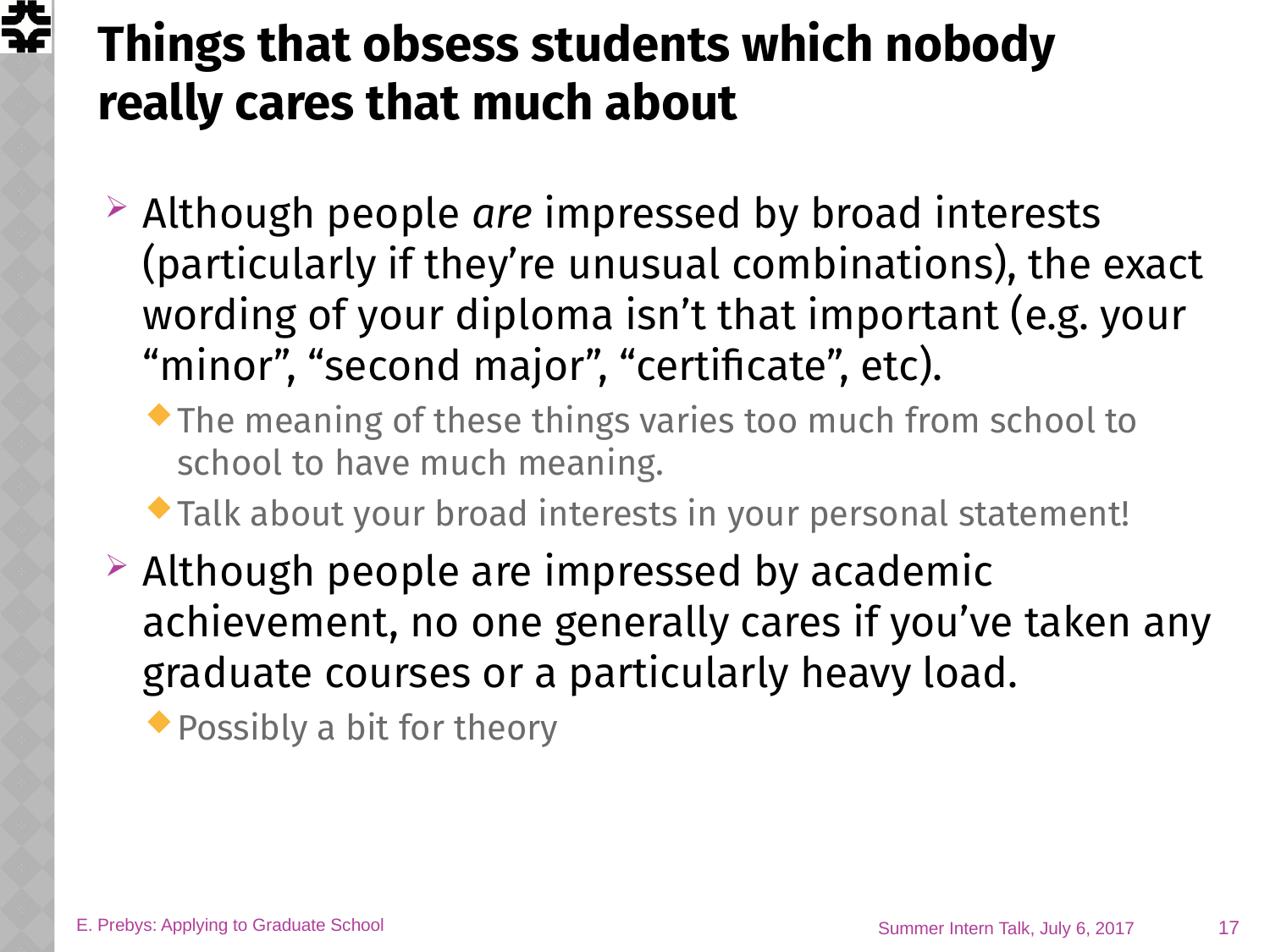

# Things that obsess students which nobody really cares that much about
Although people are impressed by broad interests (particularly if they’re unusual combinations), the exact wording of your diploma isn’t that important (e.g. your “minor”, “second major”, “certificate”, etc).
The meaning of these things varies too much from school to school to have much meaning.
Talk about your broad interests in your personal statement!
Although people are impressed by academic achievement, no one generally cares if you’ve taken any graduate courses or a particularly heavy load.
Possibly a bit for theory
17
E. Prebys: Applying to Graduate School
Summer Intern Talk, July 6, 2017